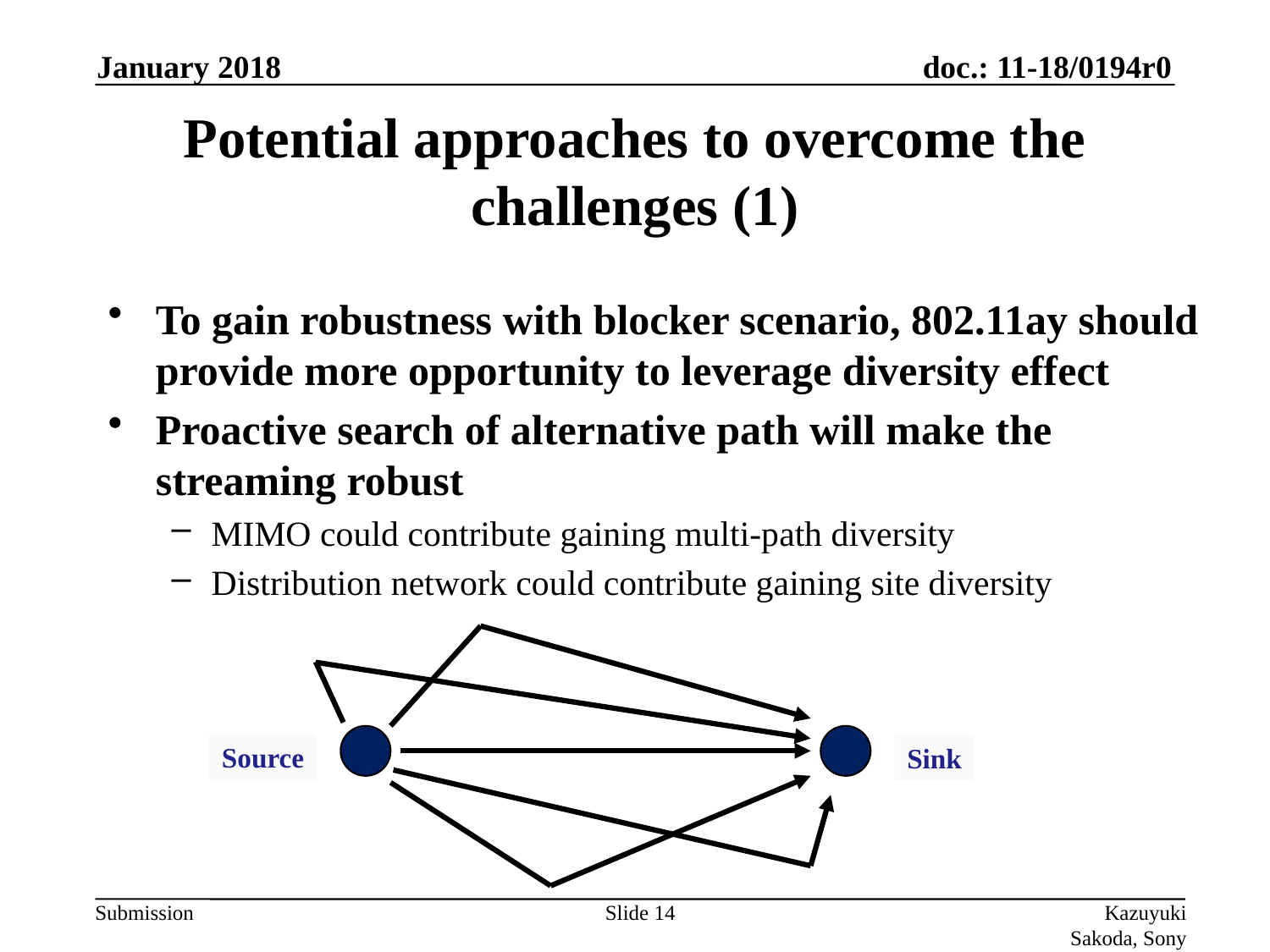

January 2018
# Potential approaches to overcome the challenges (1)
To gain robustness with blocker scenario, 802.11ay should provide more opportunity to leverage diversity effect
Proactive search of alternative path will make the streaming robust
MIMO could contribute gaining multi-path diversity
Distribution network could contribute gaining site diversity

Source
Sink
Slide 14
Kazuyuki Sakoda, Sony